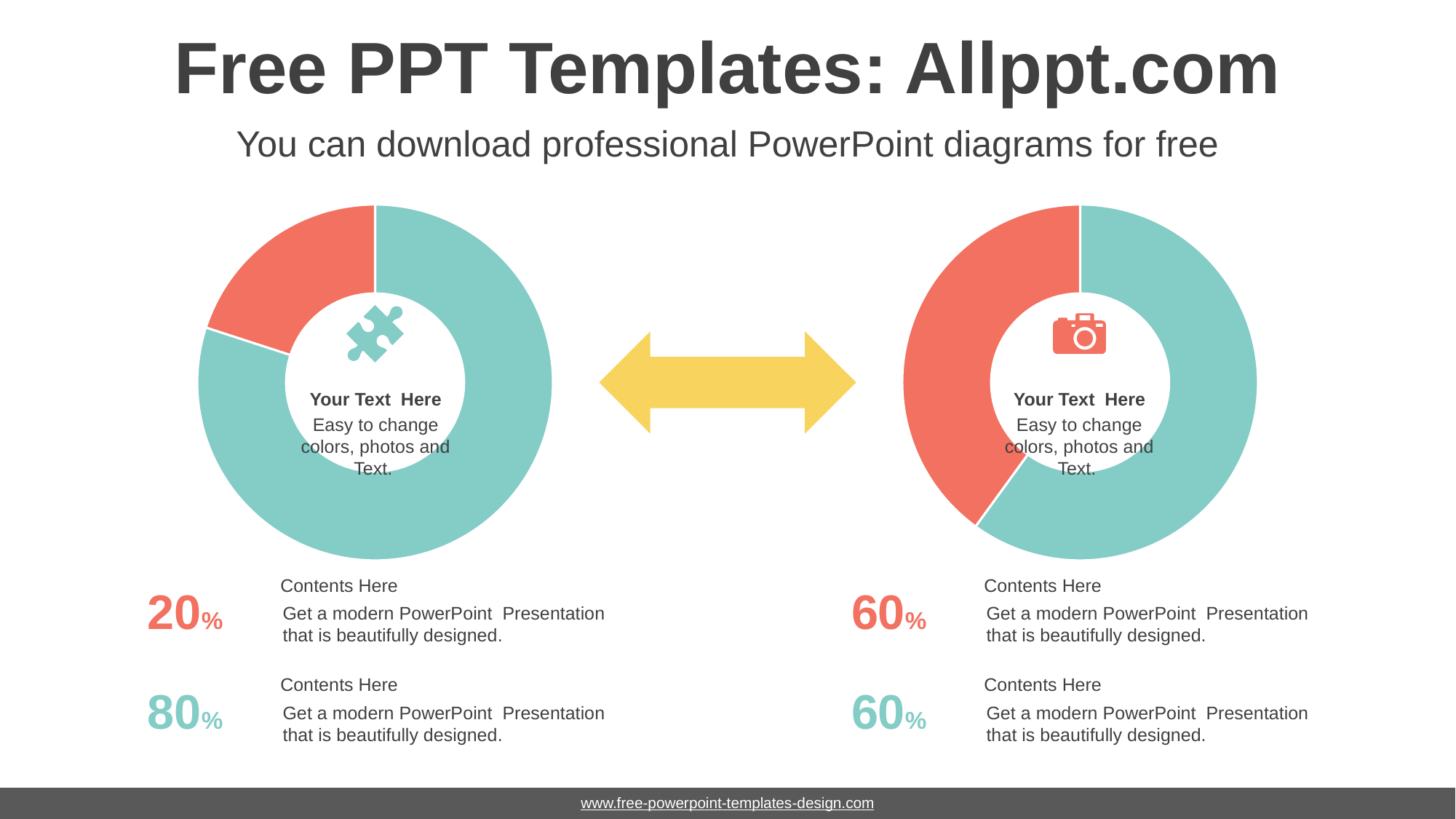

# Free PPT Templates: Allppt.com
You can download professional PowerPoint diagrams for free

### Chart

| Category | Series 1 |
|---|---|
| Category 1 | 80.0 |
| Category 2 | 20.0 |

### Chart

| Category | Series 1 |
|---|---|
| Category 1 | 60.0 |
| Category 2 | 40.0 |

Your Text  Here
Easy to change colors, photos and Text.
Your Text  Here
Easy to change colors, photos and Text.
Contents Here
Get a modern PowerPoint  Presentation that is beautifully designed.
20%
Contents Here
Get a modern PowerPoint  Presentation that is beautifully designed.
80%
Contents Here
Get a modern PowerPoint  Presentation that is beautifully designed.
60%
Contents Here
Get a modern PowerPoint  Presentation that is beautifully designed.
60%
www.free-powerpoint-templates-design.com